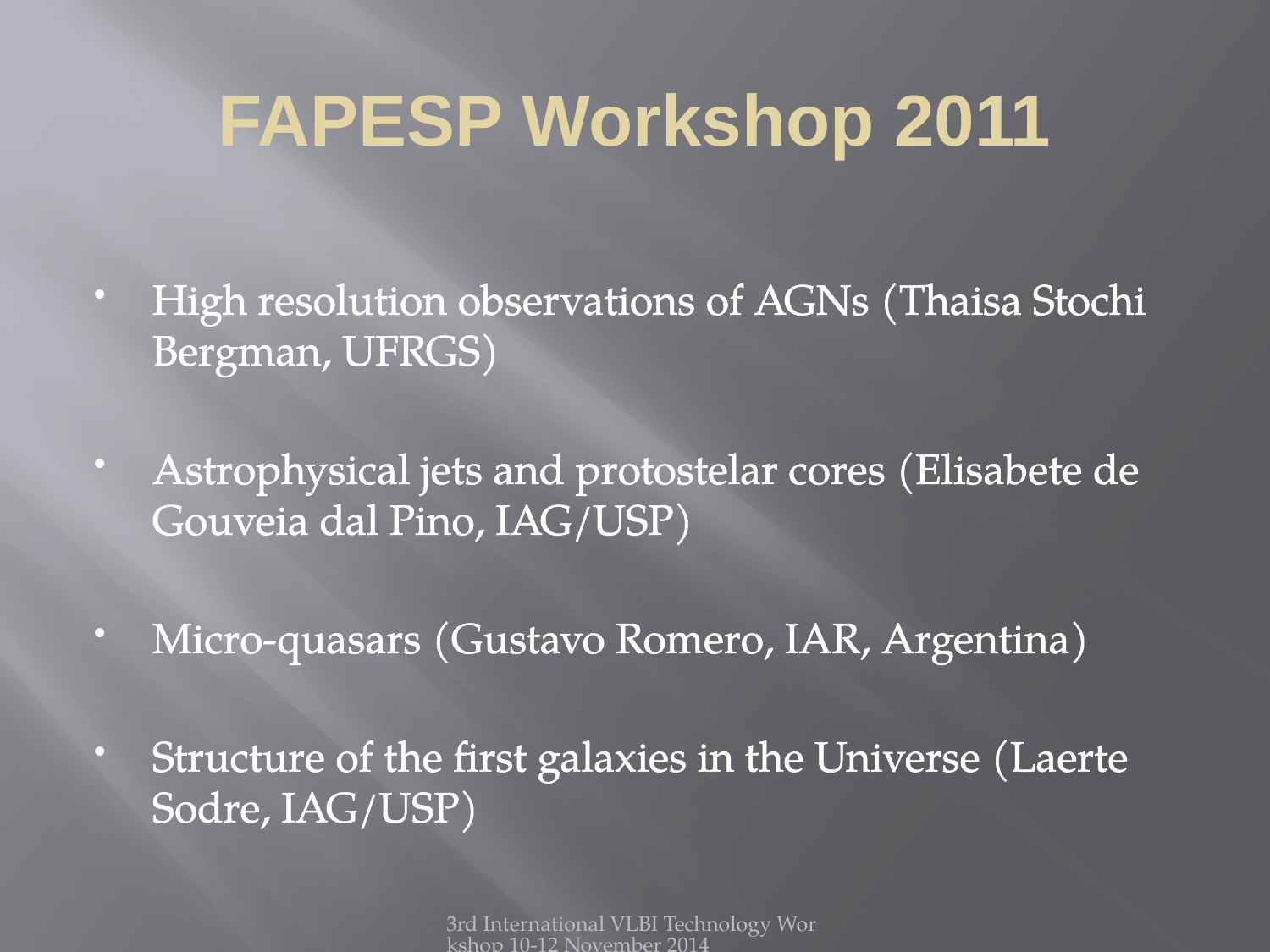

# FAPESP Workshop 2011
High resolution observations of AGNs (Thaisa Stochi Bergman, UFRGS)

Astrophysical jets and protostelar cores (Elisabete de Gouveia dal Pino, IAG/USP)

Micro-quasars (Gustavo Romero, IAR, Argentina)

Structure of the first galaxies in the Universe (Laerte Sodre, IAG/USP)

3rd International VLBI Technology Workshop 10-12 November 2014